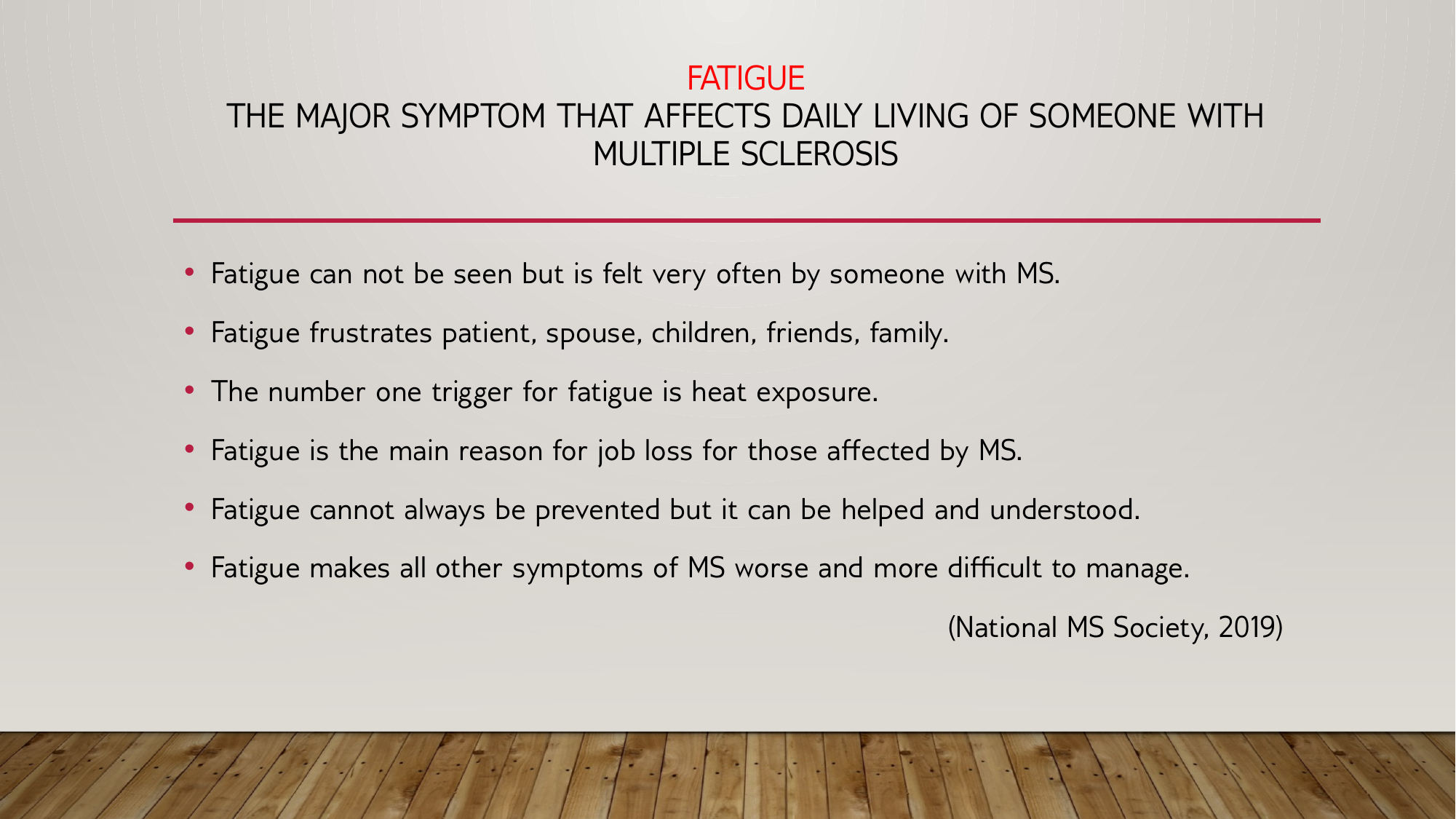

# Fatigue the major symptom that affects daily living of someone with multiple sclerosis
Fatigue can not be seen but is felt very often by someone with MS.
Fatigue frustrates patient, spouse, children, friends, family.
The number one trigger for fatigue is heat exposure.
Fatigue is the main reason for job loss for those affected by MS.
Fatigue cannot always be prevented but it can be helped and understood.
Fatigue makes all other symptoms of MS worse and more difficult to manage.
							(National MS Society, 2019)